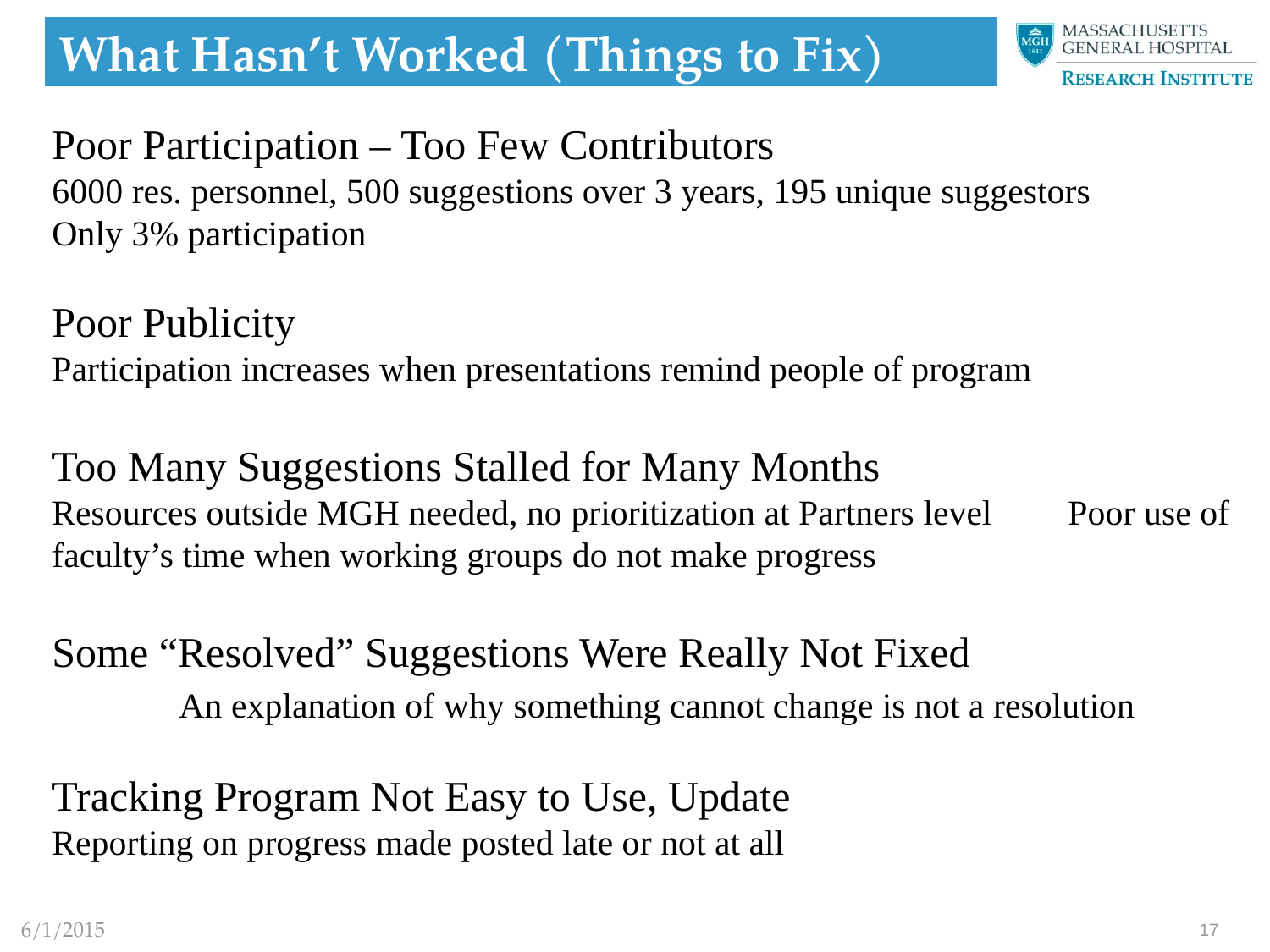

# What Hasn’t Worked (Things to Fix)
Poor Participation – Too Few Contributors			  	6000 res. personnel, 500 suggestions over 3 years, 195 unique suggestors	Only 3% participation

Poor Publicity								Participation increases when presentations remind people of program

Too Many Suggestions Stalled for Many Months			Resources outside MGH needed, no prioritization at Partners level	Poor use of faculty’s time when working groups do not make progress

Some “Resolved” Suggestions Were Really Not Fixed			An explanation of why something cannot change is not a resolution

Tracking Program Not Easy to Use, Update				Reporting on progress made posted late or not at all